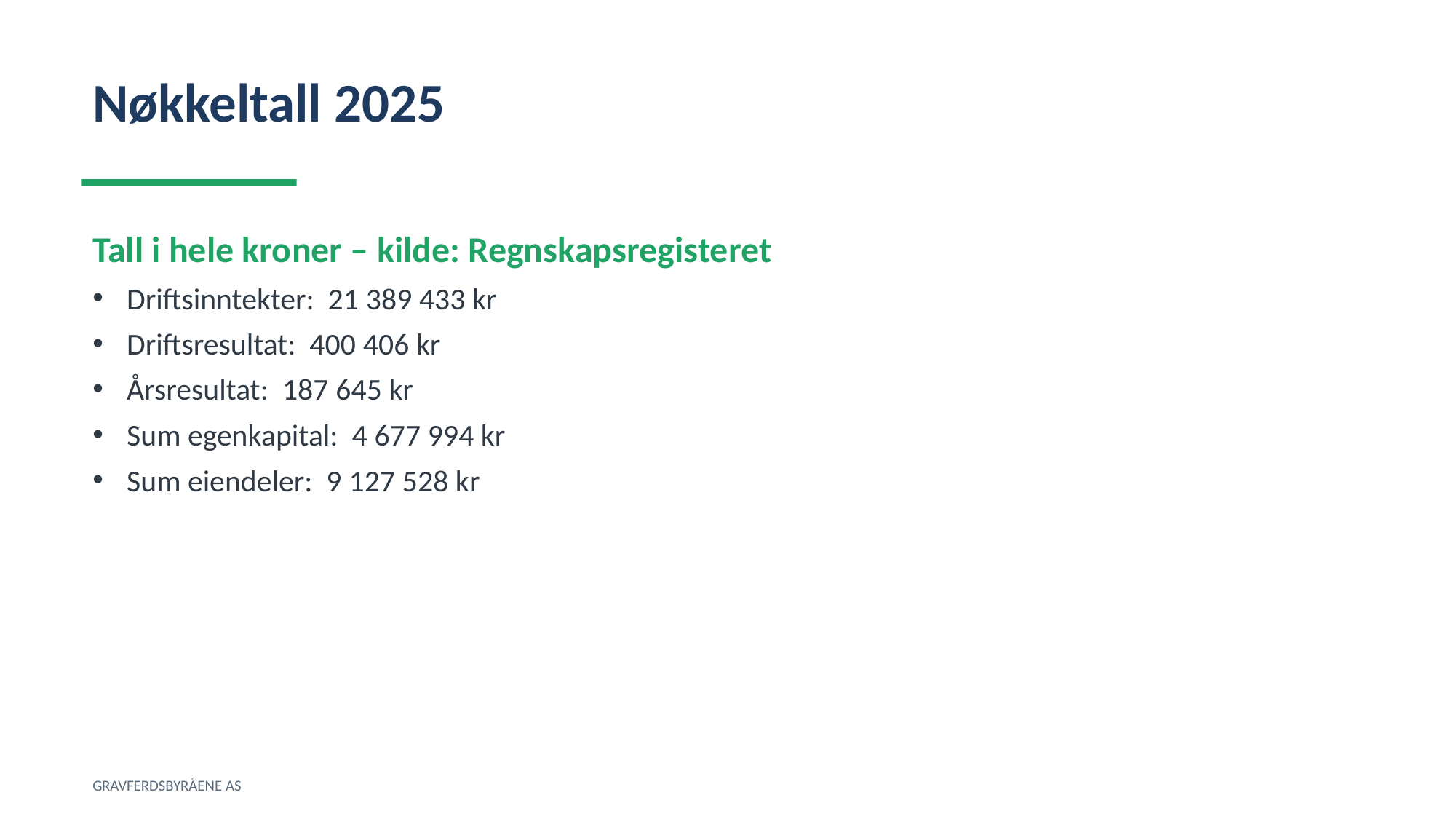

Nøkkeltall 2025

Tall i hele kroner – kilde: Regnskapsregisteret
Driftsinntekter:  21 389 433 kr
Driftsresultat:  400 406 kr
Årsresultat:  187 645 kr
Sum egenkapital:  4 677 994 kr
Sum eiendeler:  9 127 528 kr
GRAVFERDSBYRÅENE AS